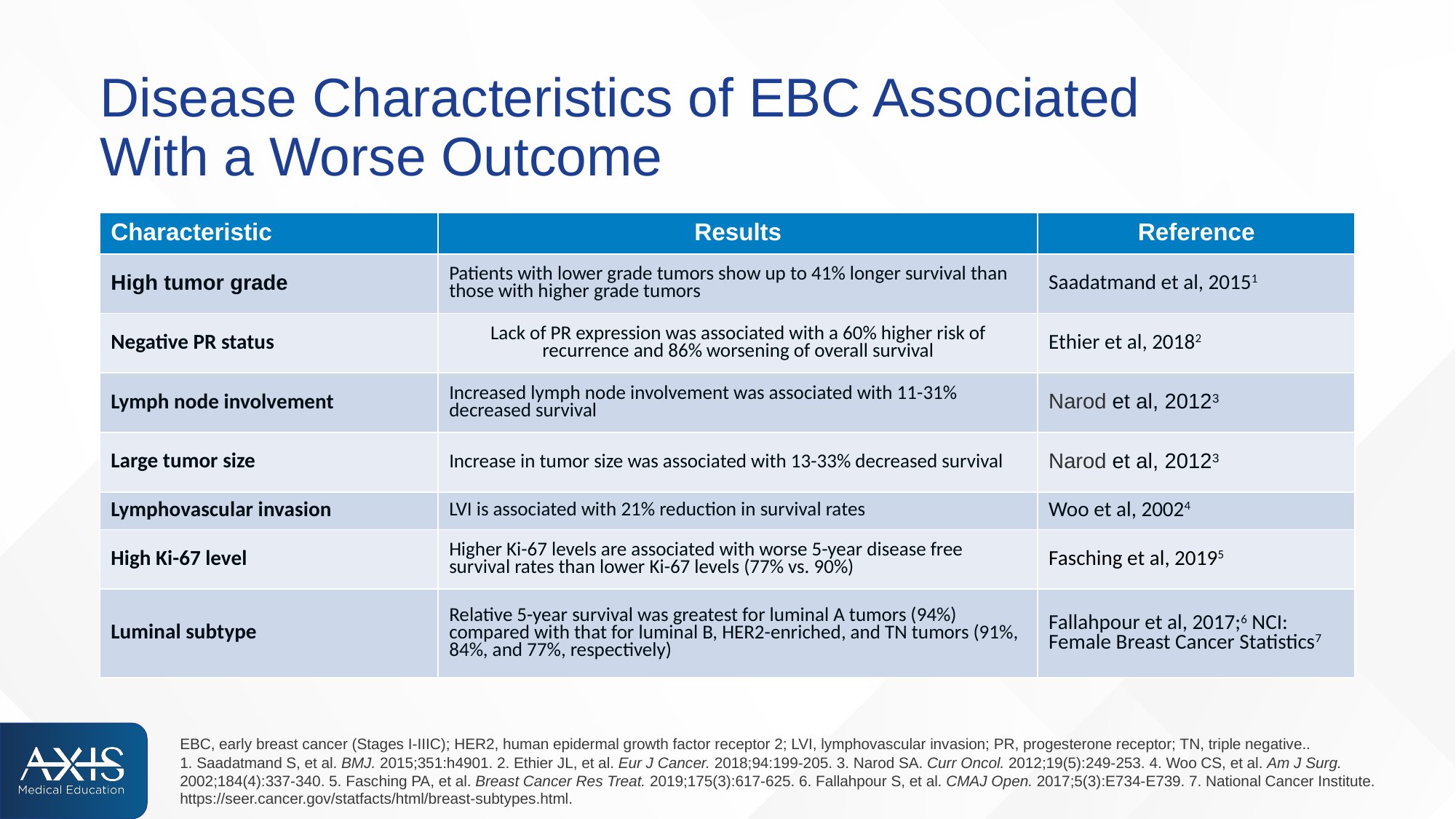

# Disease Characteristics of EBC Associated With a Worse Outcome
| Characteristic | Results | Reference |
| --- | --- | --- |
| High tumor grade | Patients with lower grade tumors show up to 41% longer survival than those with higher grade tumors | Saadatmand et al, 20151 |
| Negative PR status | Lack of PR expression was associated with a 60% higher risk of recurrence and 86% worsening of overall survival | Ethier et al, 20182 |
| Lymph node involvement | Increased lymph node involvement was associated with 11-31% decreased survival | Narod et al, 20123 |
| Large tumor size | Increase in tumor size was associated with 13-33% decreased survival | Narod et al, 20123 |
| Lymphovascular invasion | LVI is associated with 21% reduction in survival rates | Woo et al, 20024 |
| High Ki-67 level | Higher Ki-67 levels are associated with worse 5-year disease free survival rates than lower Ki-67 levels (77% vs. 90%) | Fasching et al, 20195 |
| Luminal subtype | Relative 5-year survival was greatest for luminal A tumors (94%) compared with that for luminal B, HER2-enriched, and TN tumors (91%, 84%, and 77%, respectively) | Fallahpour et al, 2017;6 NCI: Female Breast Cancer Statistics7 |
EBC, early breast cancer (Stages I-IIIC); HER2, human epidermal growth factor receptor 2; LVI, lymphovascular invasion; PR, progesterone receptor; TN, triple negative..
1. Saadatmand S, et al. BMJ. 2015;351:h4901. 2. Ethier JL, et al. Eur J Cancer. 2018;94:199-205. 3. Narod SA. Curr Oncol. 2012;19(5):249-253. 4. Woo CS, et al. Am J Surg. 2002;184(4):337-340. 5. Fasching PA, et al. Breast Cancer Res Treat. 2019;175(3):617-625. 6. Fallahpour S, et al. CMAJ Open. 2017;5(3):E734-E739. 7. National Cancer Institute. https://seer.cancer.gov/statfacts/html/breast-subtypes.html.